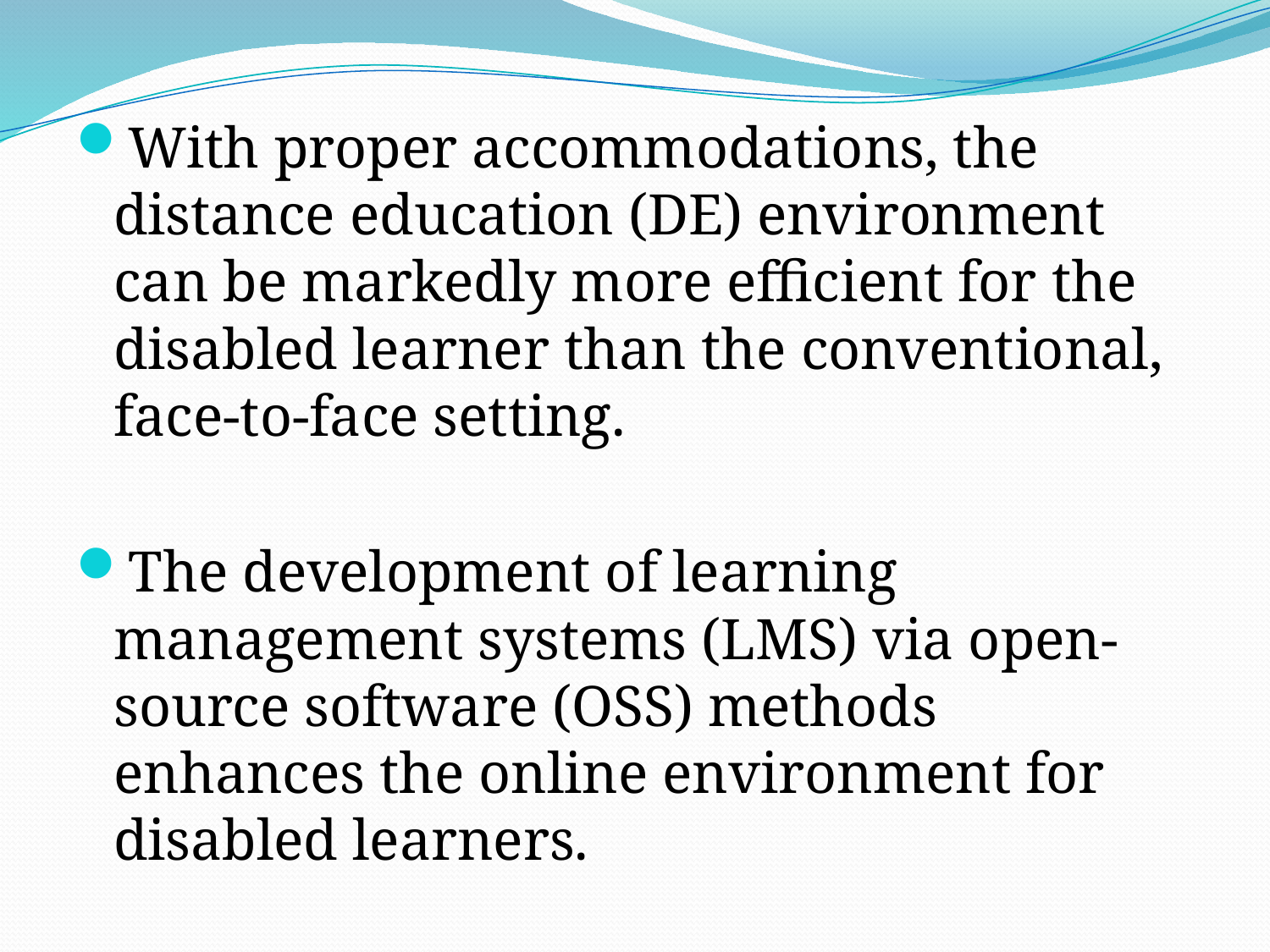

With proper accommodations, the distance education (DE) environment can be markedly more efficient for the disabled learner than the conventional, face-to-face setting.

The development of learning management systems (LMS) via open-source software (OSS) methods enhances the online environment for disabled learners.